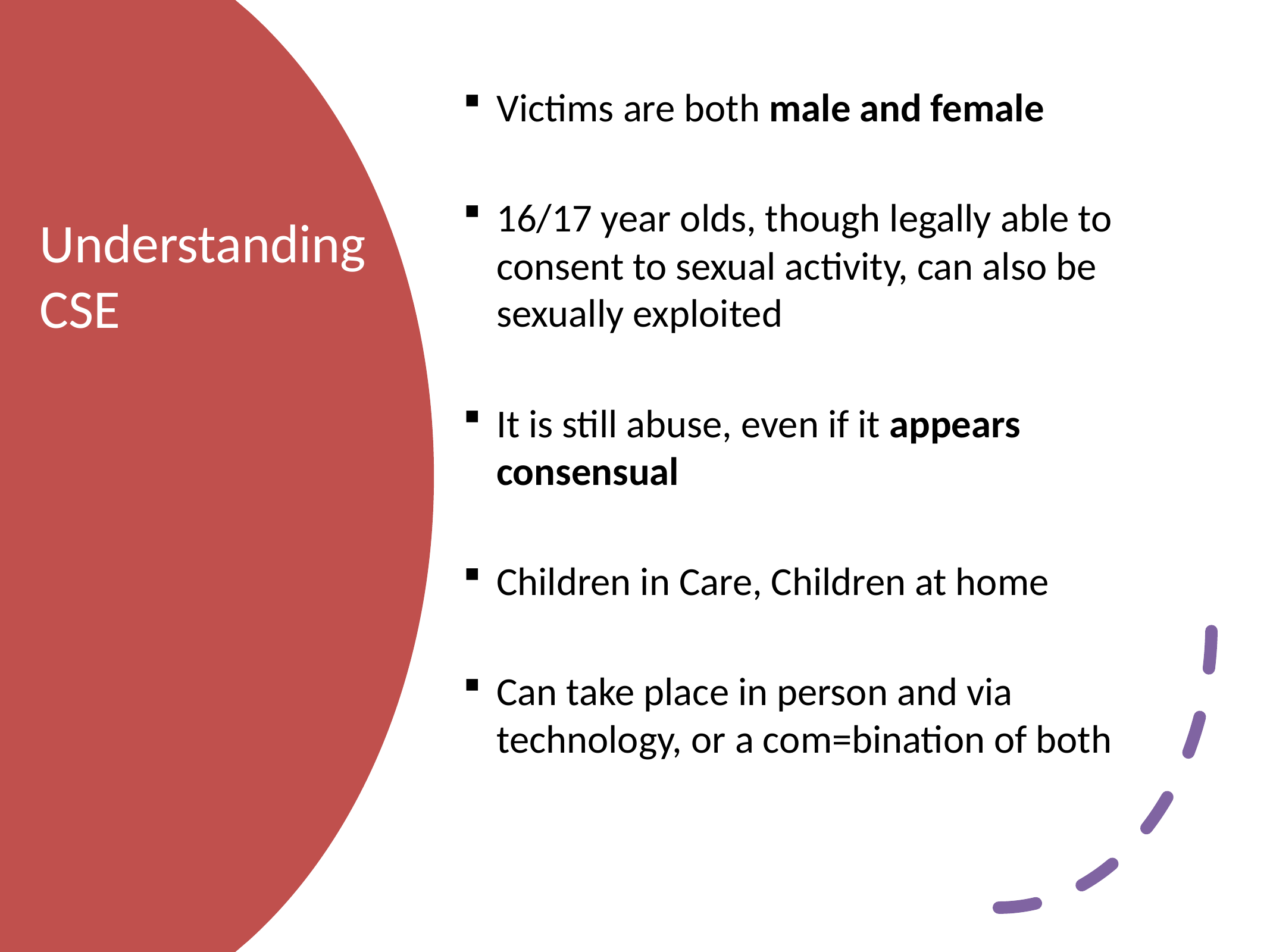

Victims are both male and female

16/17 year olds, though legally able to consent to sexual activity, can also be sexually exploited

It is still abuse, even if it appears consensual

Children in Care, Children at home

Can take place in person and via technology, or a com=bination of both

# Understanding CSE